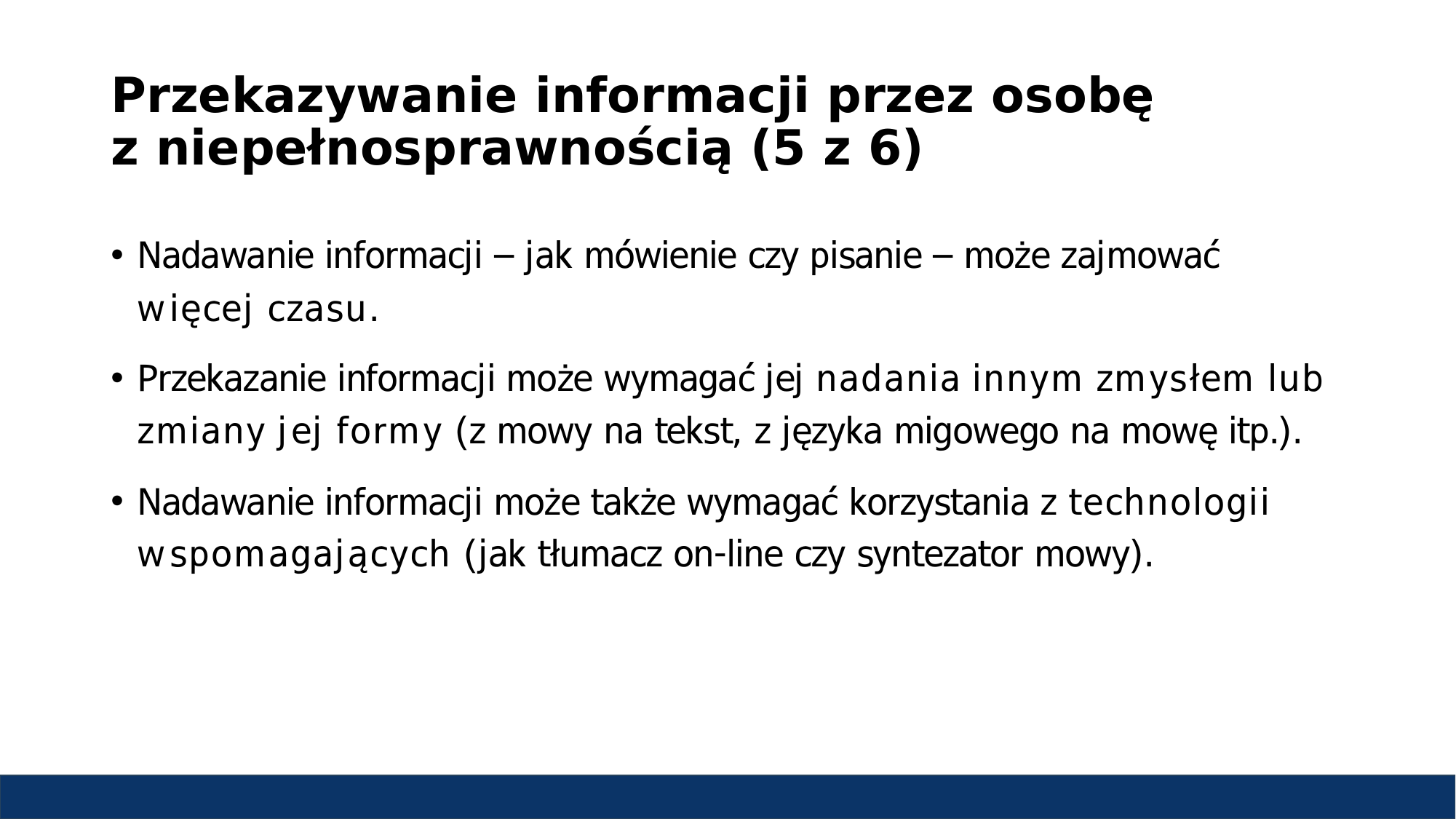

# Przekazywanie informacji przez osobę z niepełnosprawnością (5 z 6)
Nadawanie informacji – jak mówienie czy pisanie – może zajmować więcej czasu.
Przekazanie informacji może wymagać jej nadania innym zmysłem lub zmiany jej formy (z mowy na tekst, z języka migowego na mowę itp.).
Nadawanie informacji może także wymagać korzystania z technologii wspomagających (jak tłumacz on-line czy syntezator mowy).